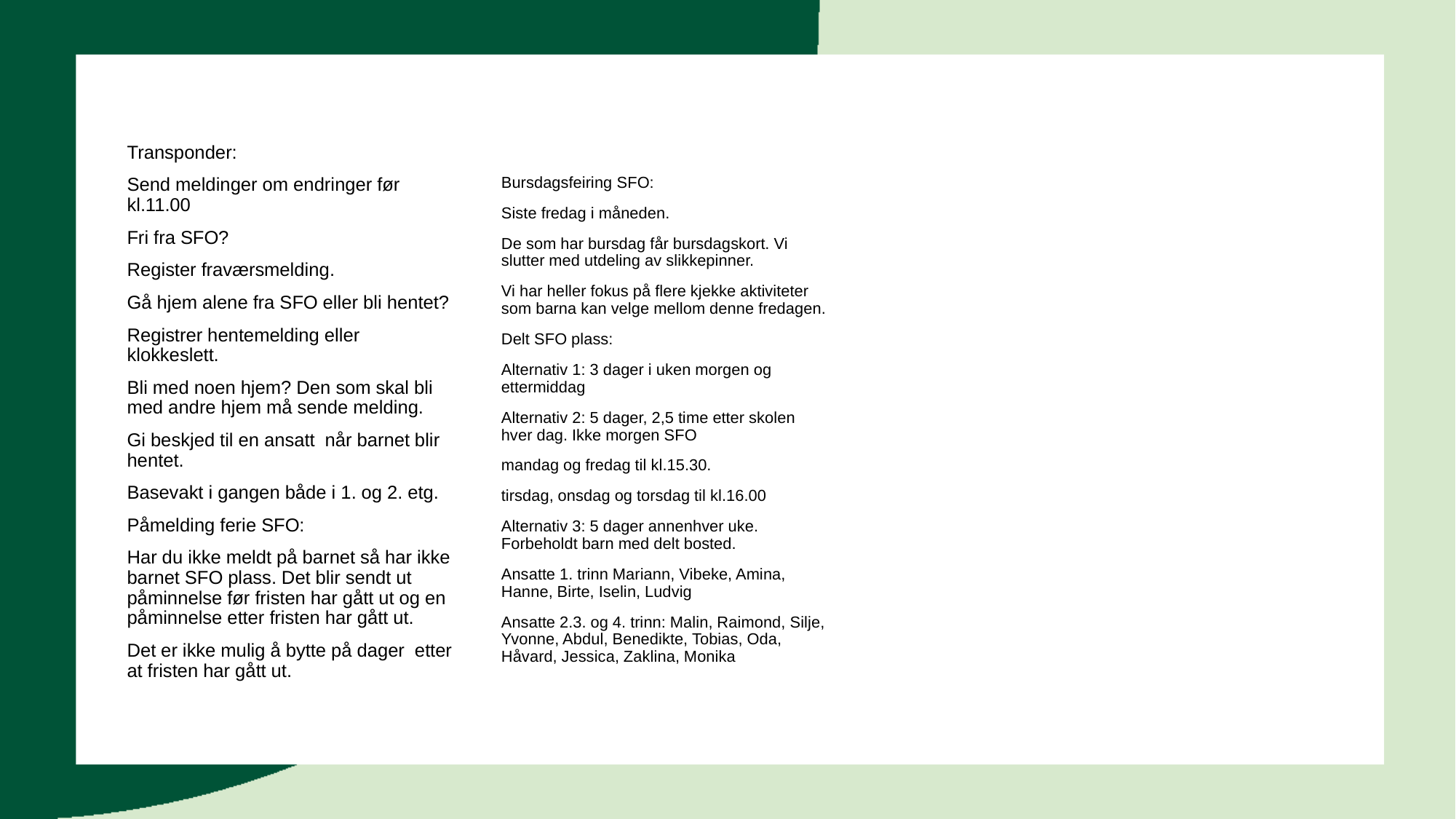

#
Transponder:
Send meldinger om endringer før kl.11.00
Fri fra SFO?
Register fraværsmelding.
Gå hjem alene fra SFO eller bli hentet?
Registrer hentemelding eller klokkeslett.
Bli med noen hjem? Den som skal bli med andre hjem må sende melding.
Gi beskjed til en ansatt  når barnet blir hentet.
Basevakt i gangen både i 1. og 2. etg.
Påmelding ferie SFO:
Har du ikke meldt på barnet så har ikke barnet SFO plass. Det blir sendt ut påminnelse før fristen har gått ut og en påminnelse etter fristen har gått ut.
Det er ikke mulig å bytte på dager  etter at fristen har gått ut.
Bursdagsfeiring SFO:
Siste fredag i måneden.
De som har bursdag får bursdagskort. Vi slutter med utdeling av slikkepinner.
Vi har heller fokus på flere kjekke aktiviteter som barna kan velge mellom denne fredagen.
Delt SFO plass:
Alternativ 1: 3 dager i uken morgen og ettermiddag
Alternativ 2: 5 dager, 2,5 time etter skolen hver dag. Ikke morgen SFO
mandag og fredag til kl.15.30.
tirsdag, onsdag og torsdag til kl.16.00
Alternativ 3: 5 dager annenhver uke. Forbeholdt barn med delt bosted.
Ansatte 1. trinn Mariann, Vibeke, Amina, Hanne, Birte, Iselin, Ludvig
Ansatte 2.3. og 4. trinn: Malin, Raimond, Silje, Yvonne, Abdul, Benedikte, Tobias, Oda, Håvard, Jessica, Zaklina, Monika